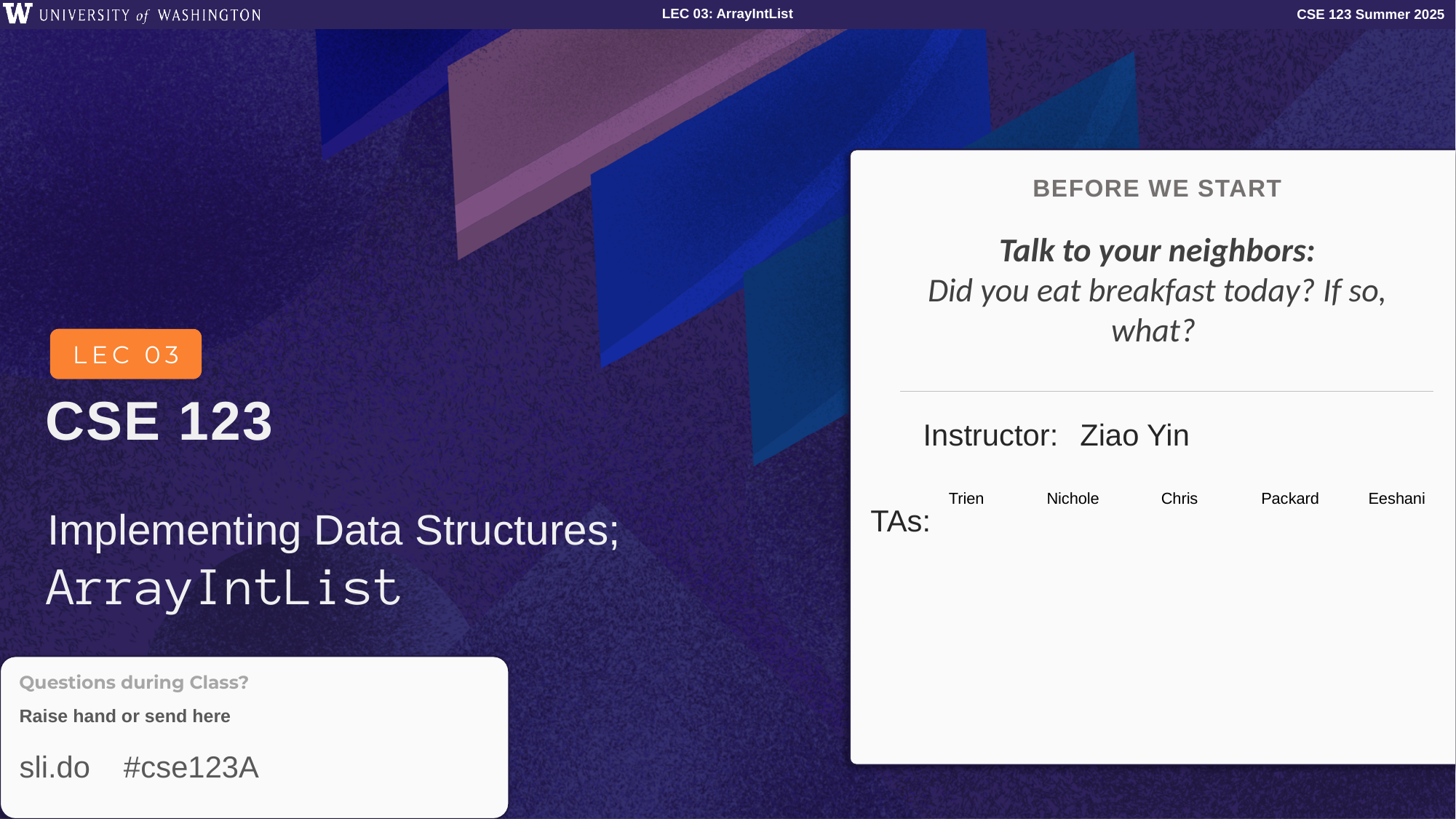

BEFORE WE START
Talk to your neighbors:
Did you eat breakfast today? If so, what?
Ziao Yin
Instructor:
|  |  |  |  |  |
| --- | --- | --- | --- | --- |
| Trien | Nichole | Chris | Packard | Eeshani |
|  |  |  |  |  |
|  |  |  |  |  |
|  |  |  |  |  |
|  |  |  |  |  |
|  |  |  |  |  |
|  |  |  |  |  |
|  |  |  |  |  |
TAs:
# Implementing Data Structures; ArrayIntList